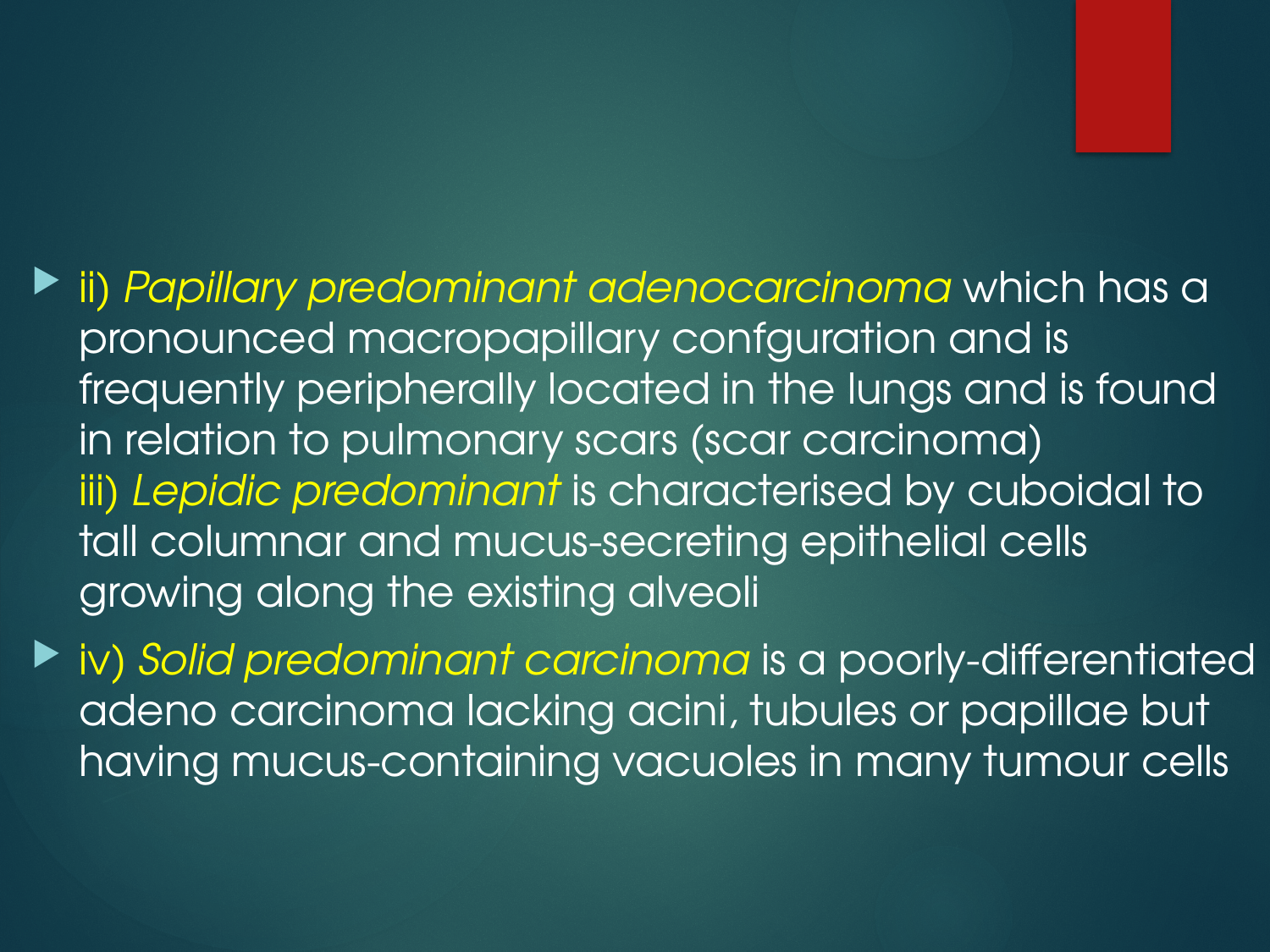

#
ii) Papillary predominant adenocarcinoma which has a
pronounced macropapillary confguration and is frequently peripherally located in the lungs and is found in relation to pulmonary scars (scar carcinoma)
iii) Lepidic predominant is characterised by cuboidal to tall columnar and mucus-secreting epithelial cells growing along the existing alveoli
iv) Solid predominant carcinoma is a poorly-diﬀerentiated adeno carcinoma lacking acini, tubules or papillae but having mucus-containing vacuoles in many tumour cells